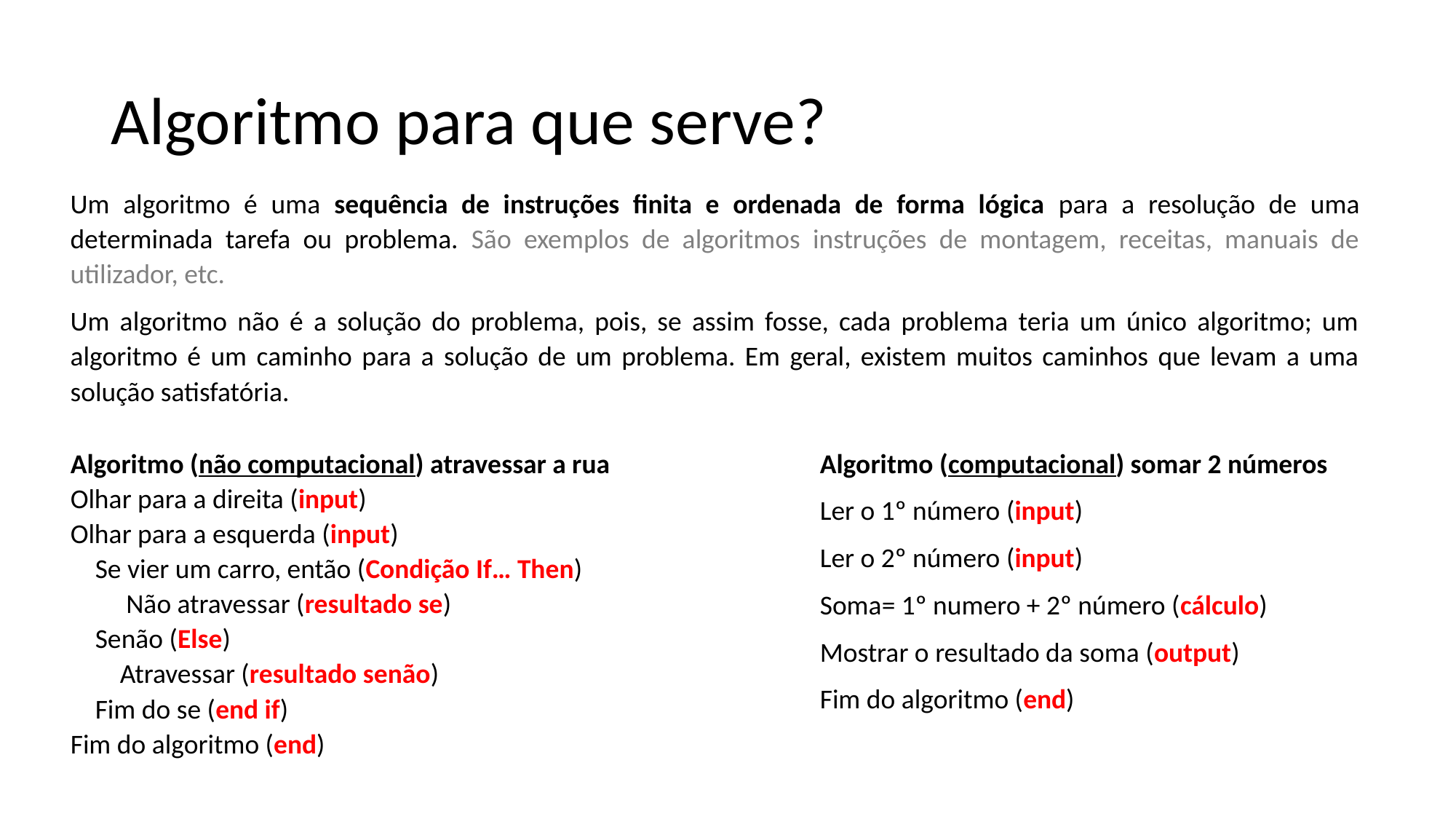

# Algoritmo para que serve?
Um algoritmo é uma sequência de instruções finita e ordenada de forma lógica para a resolução de uma determinada tarefa ou problema. São exemplos de algoritmos instruções de montagem, receitas, manuais de utilizador, etc.
Um algoritmo não é a solução do problema, pois, se assim fosse, cada problema teria um único algoritmo; um algoritmo é um caminho para a solução de um problema. Em geral, existem muitos caminhos que levam a uma solução satisfatória.
Algoritmo (não computacional) atravessar a rua
Olhar para a direita (input)
Olhar para a esquerda (input)
    Se vier um carro, então (Condição If… Then)
         Não atravessar (resultado se)
    Senão (Else)
        Atravessar (resultado senão)
    Fim do se (end if)
Fim do algoritmo (end)
Algoritmo (computacional) somar 2 números
Ler o 1º número (input)
Ler o 2º número (input)
Soma= 1º numero + 2º número (cálculo)
Mostrar o resultado da soma (output)
Fim do algoritmo (end)